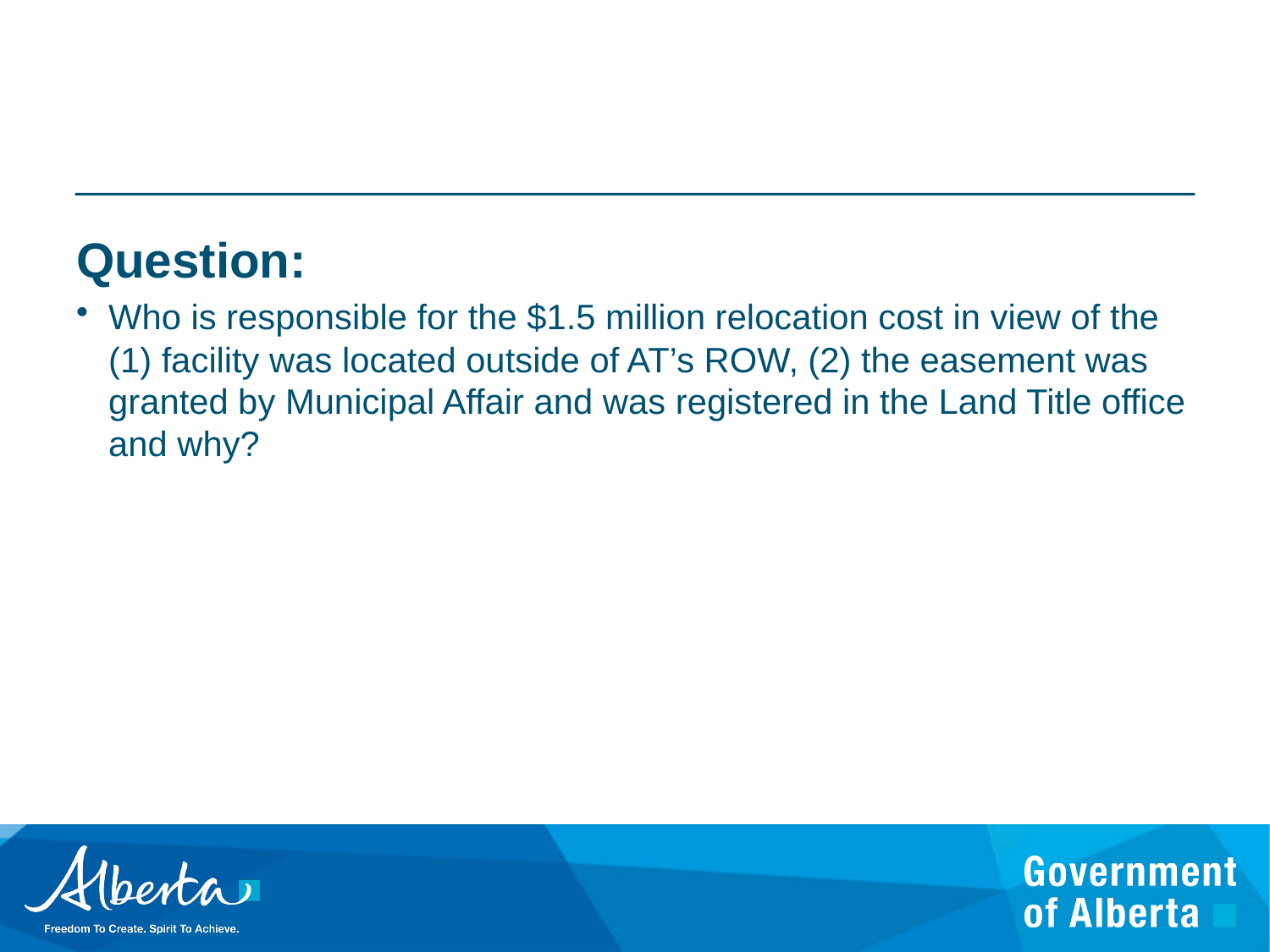

#
Question:
Who is responsible for the $1.5 million relocation cost in view of the (1) facility was located outside of AT’s ROW, (2) the easement was granted by Municipal Affair and was registered in the Land Title office and why?